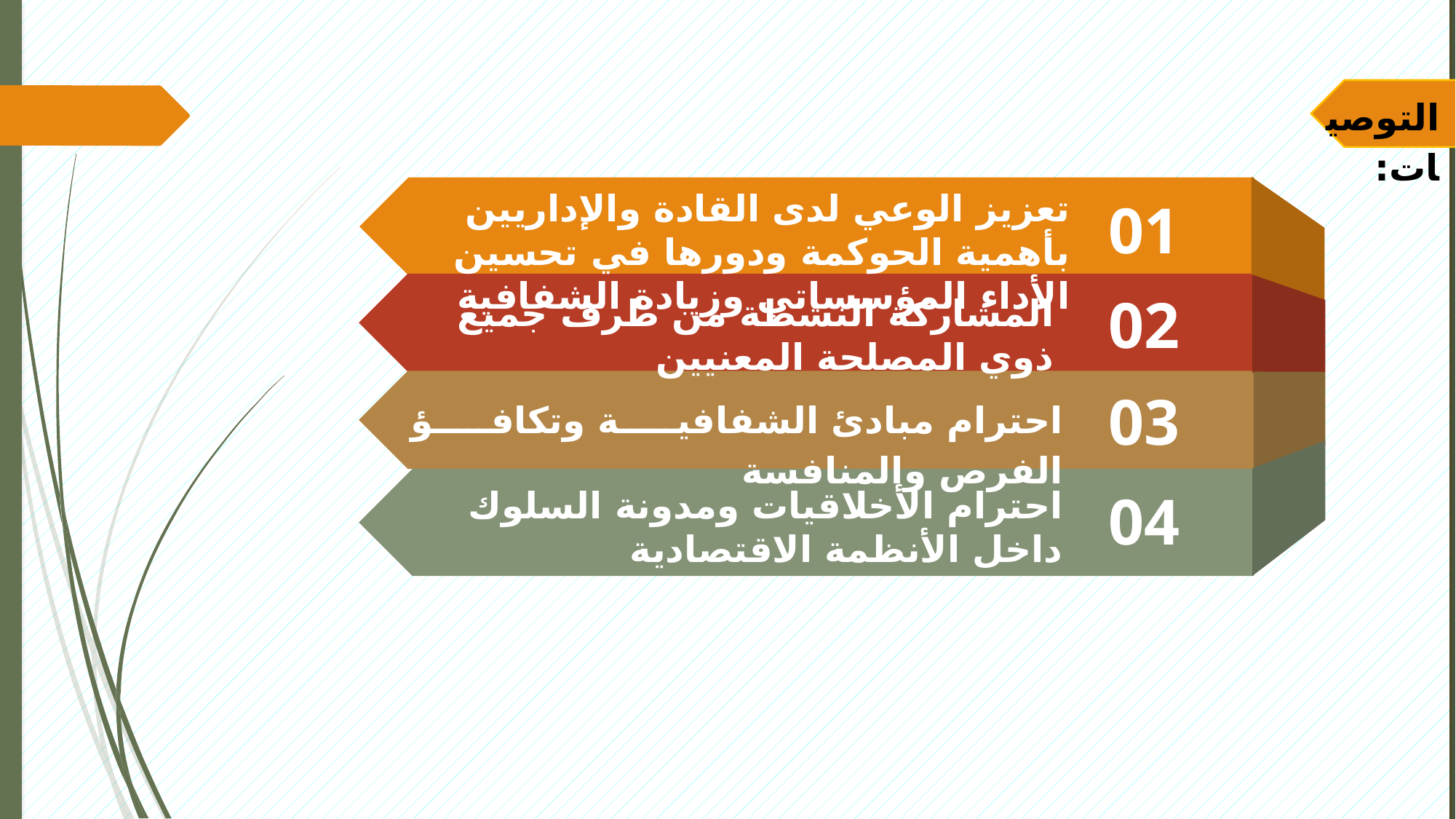

التوصيات:

تعزيز الوعي لدى القادة والإداريين بأهمية الحوكمة ودورها في تحسين الأداء المؤسساتي وزيادة الشفافية
01

02
المشاركة النشطة من طرف جميع ذوي المصلحة المعنيين

03
احترام مبادئ الشفافية وتكافؤ الفرص والمنافسة

احترام الأخلاقيات ومدونة السلوك داخل الأنظمة الاقتصادية
04
.